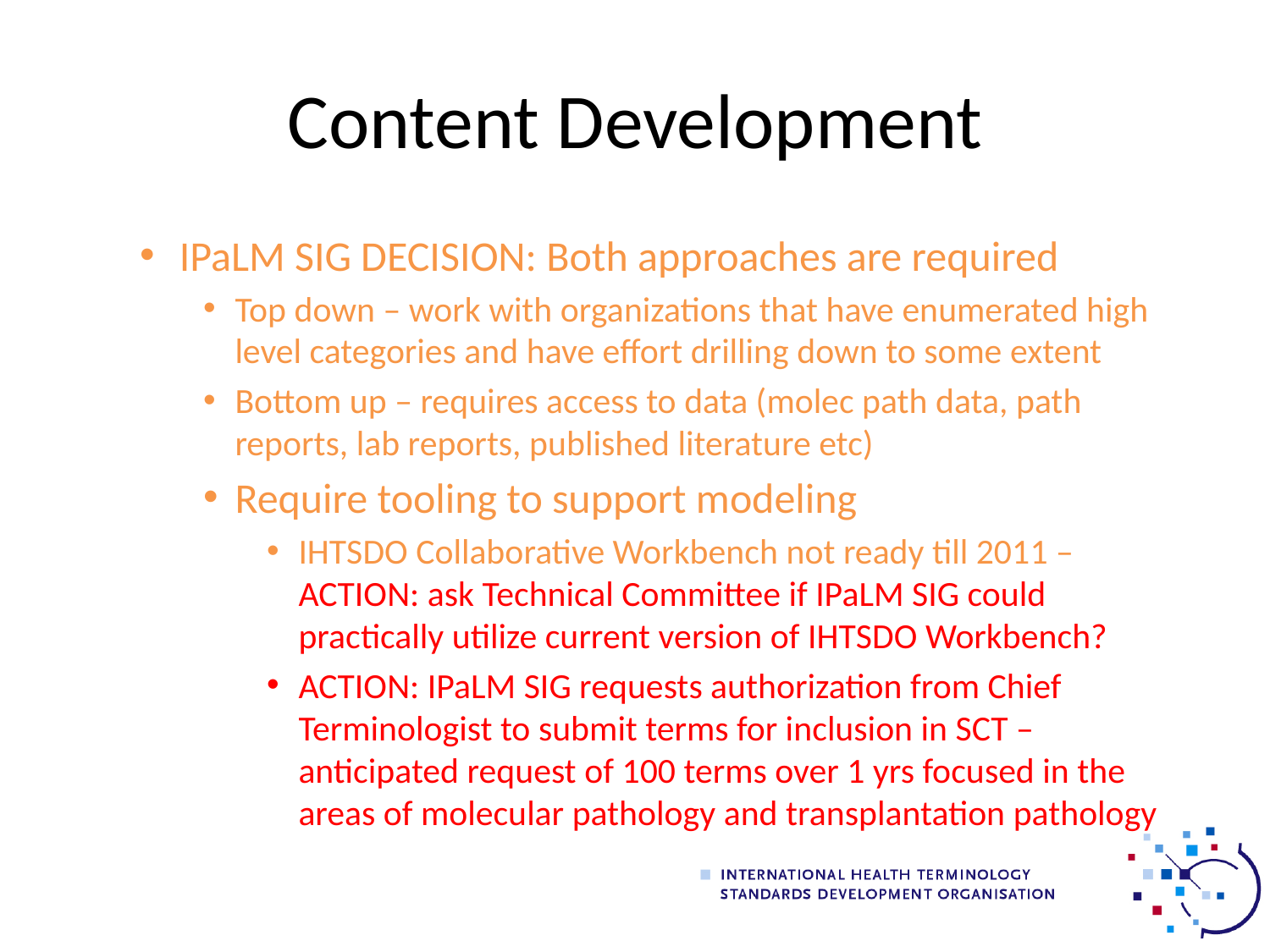

# Content Development
IPaLM SIG DECISION: Both approaches are required
Top down – work with organizations that have enumerated high level categories and have effort drilling down to some extent
Bottom up – requires access to data (molec path data, path reports, lab reports, published literature etc)
Require tooling to support modeling
IHTSDO Collaborative Workbench not ready till 2011 – ACTION: ask Technical Committee if IPaLM SIG could practically utilize current version of IHTSDO Workbench?
ACTION: IPaLM SIG requests authorization from Chief Terminologist to submit terms for inclusion in SCT – anticipated request of 100 terms over 1 yrs focused in the areas of molecular pathology and transplantation pathology